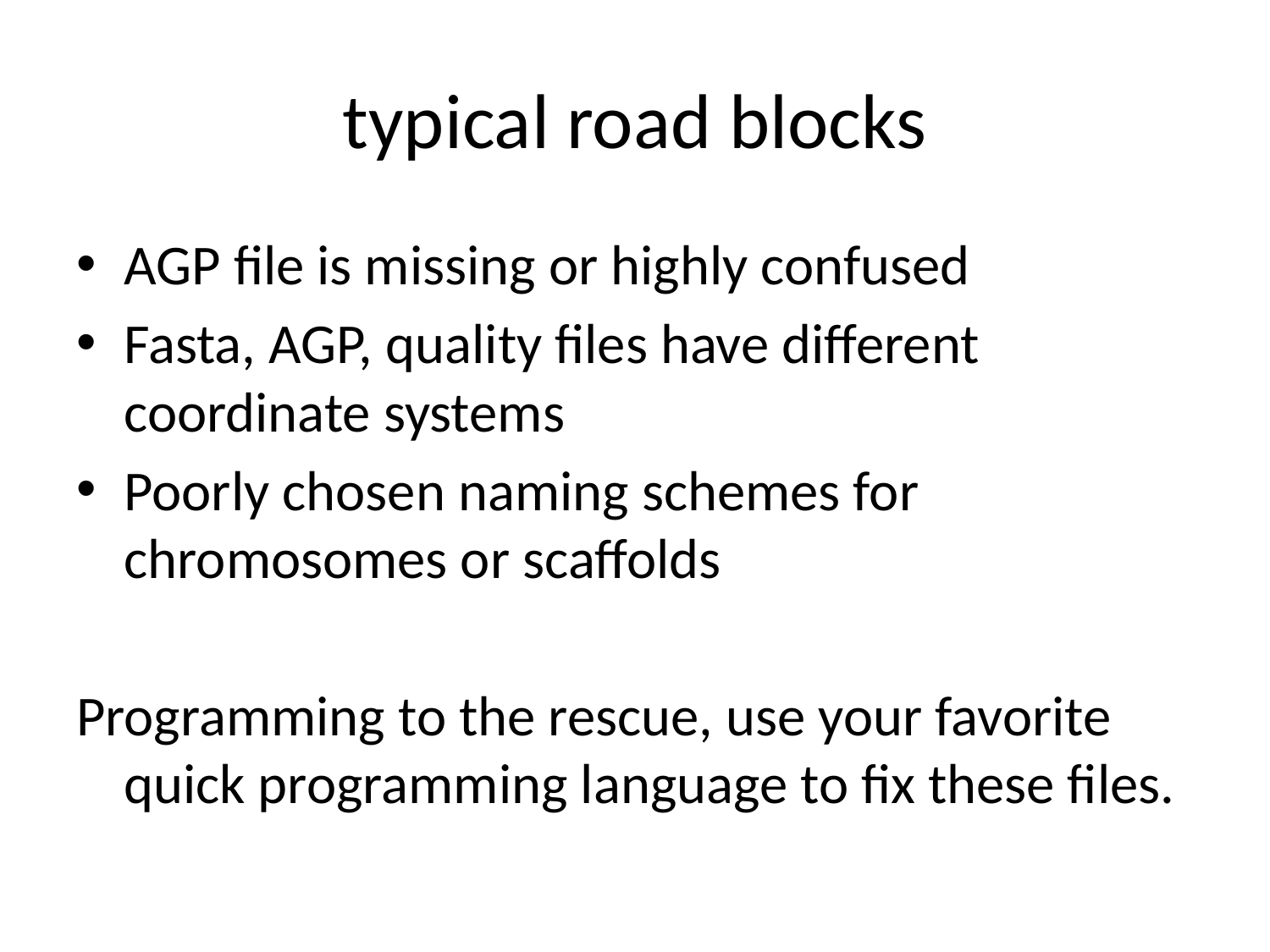

# typical road blocks
AGP file is missing or highly confused
Fasta, AGP, quality files have different coordinate systems
Poorly chosen naming schemes for chromosomes or scaffolds

Programming to the rescue, use your favorite quick programming language to fix these files.